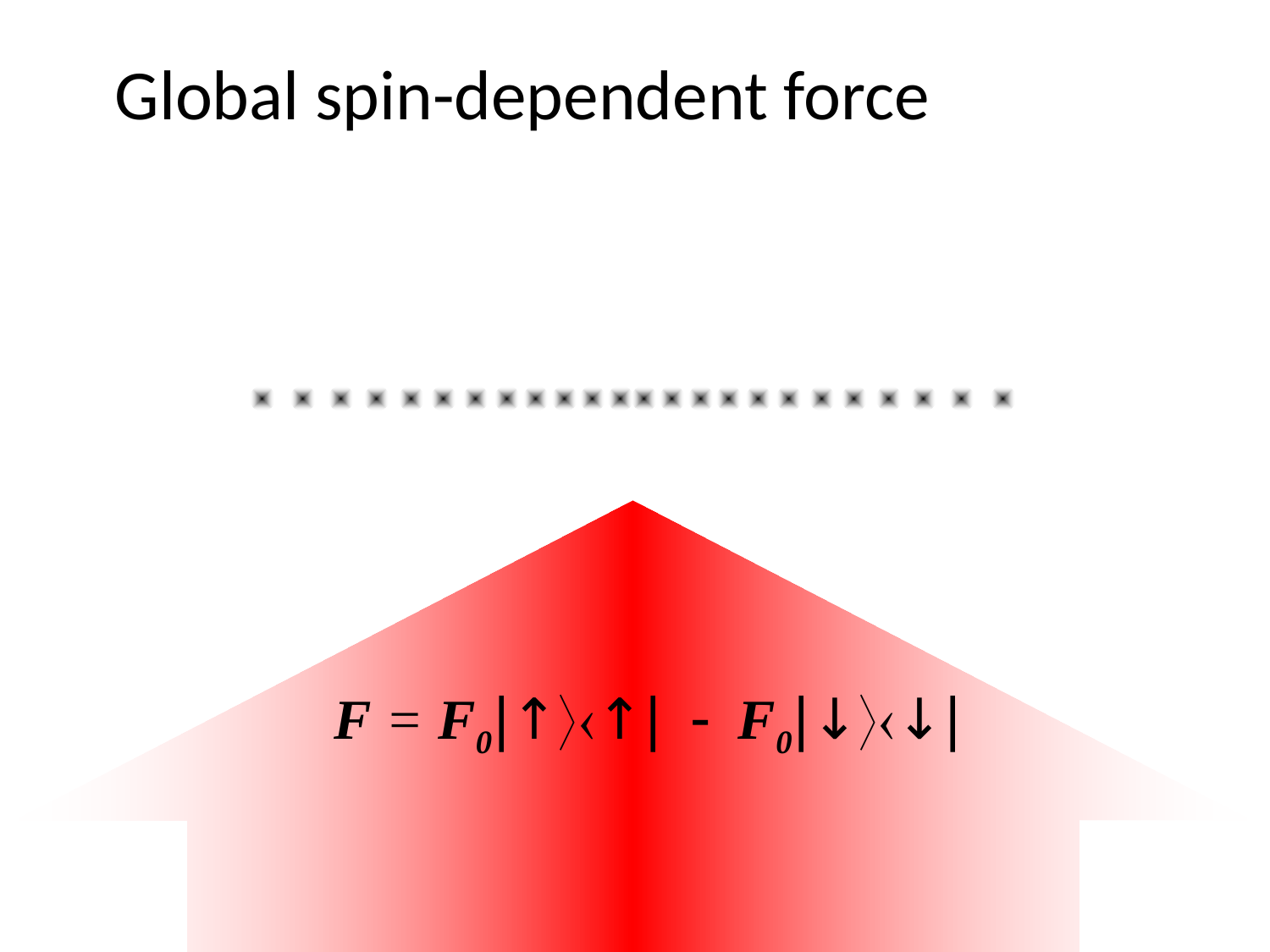

Global spin-dependent force

F = F0|↑〉〈↑| − F0|↓〉〈↓|